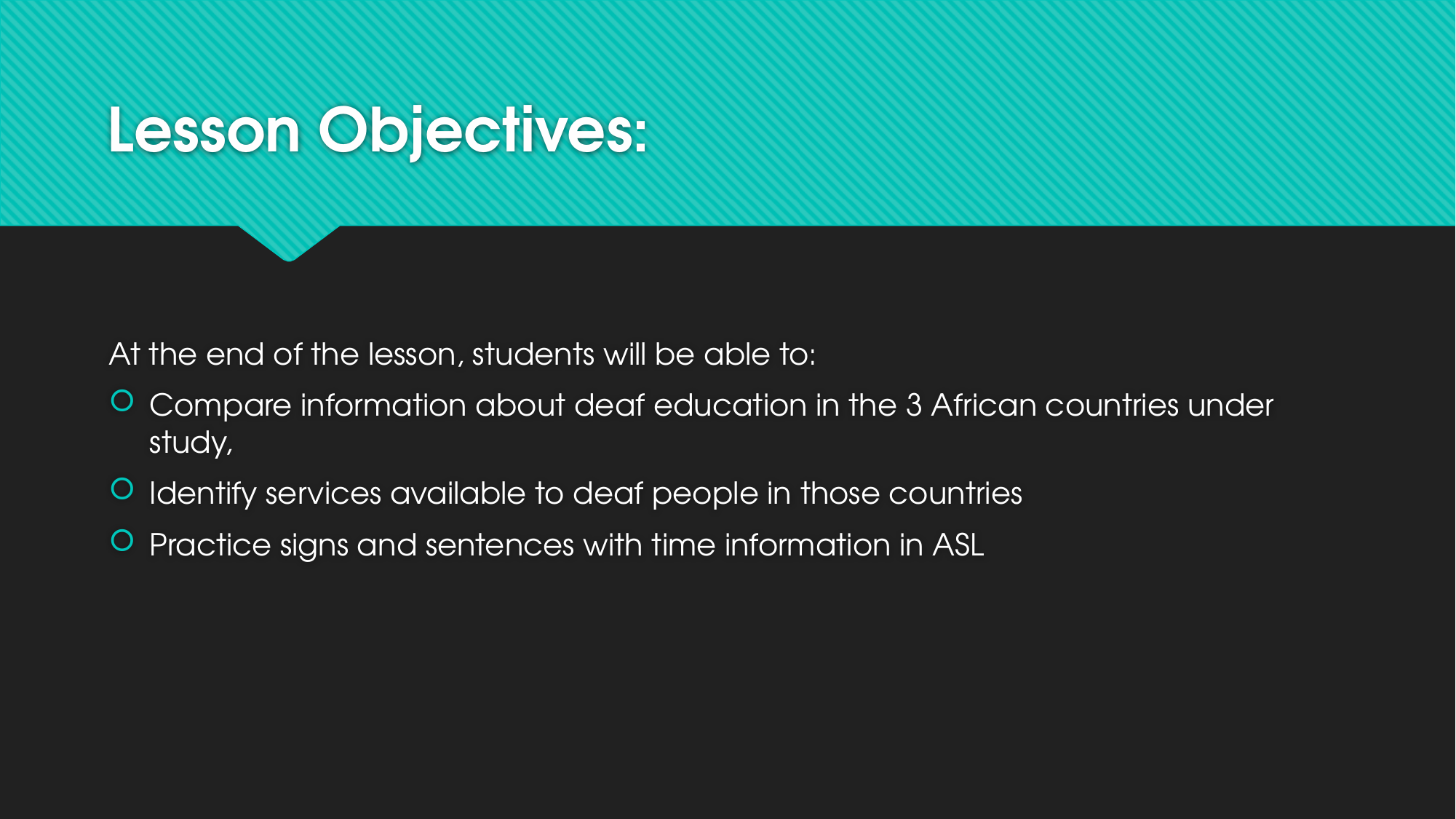

# Lesson Objectives:
At the end of the lesson, students will be able to:
Compare information about deaf education in the 3 African countries under study,
Identify services available to deaf people in those countries
Practice signs and sentences with time information in ASL